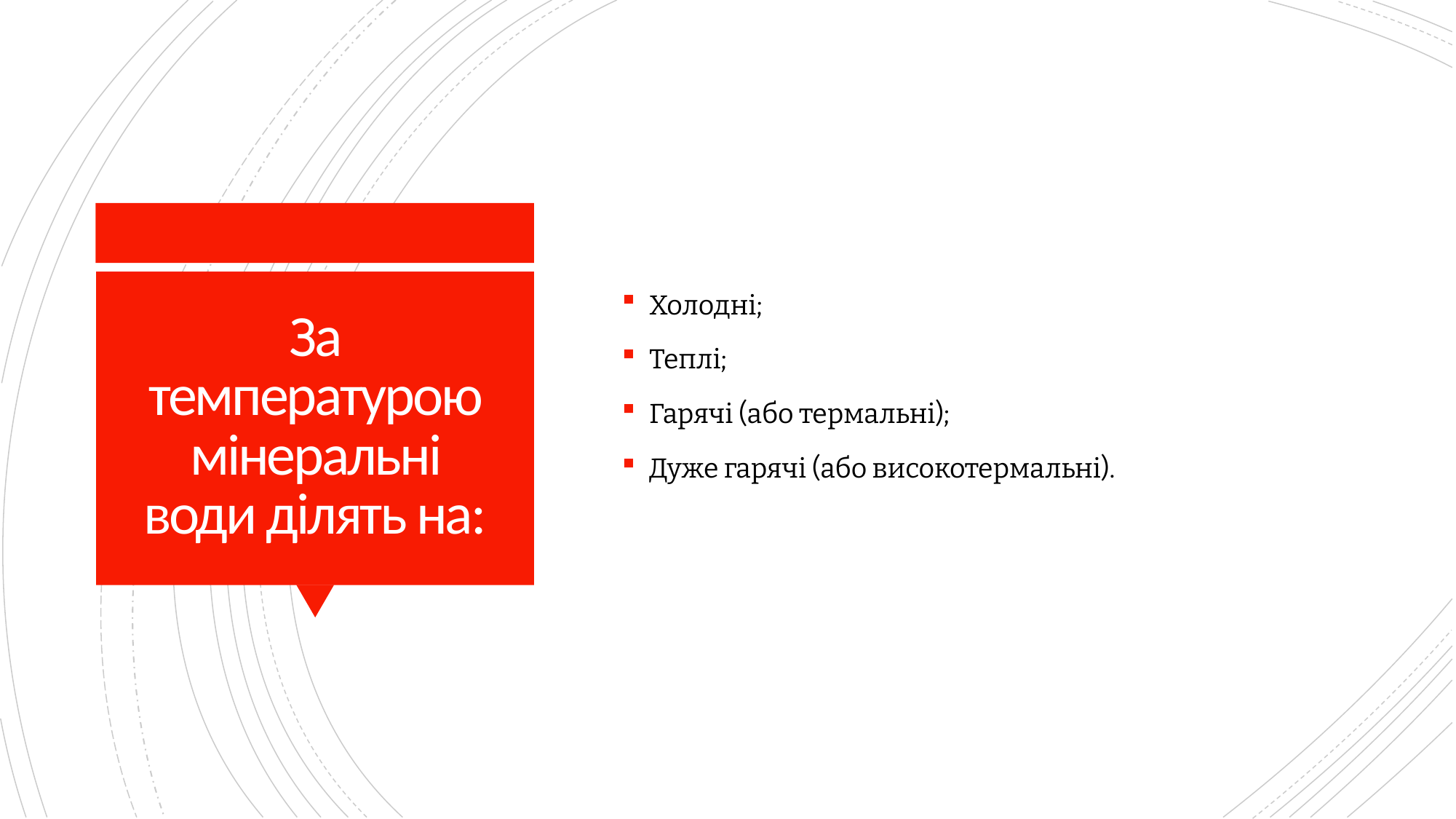

Холодні;
Теплі;
Гарячі (або термальні);
Дуже гарячі (або високотермальні).

# За температурою мінеральні води ділять на: